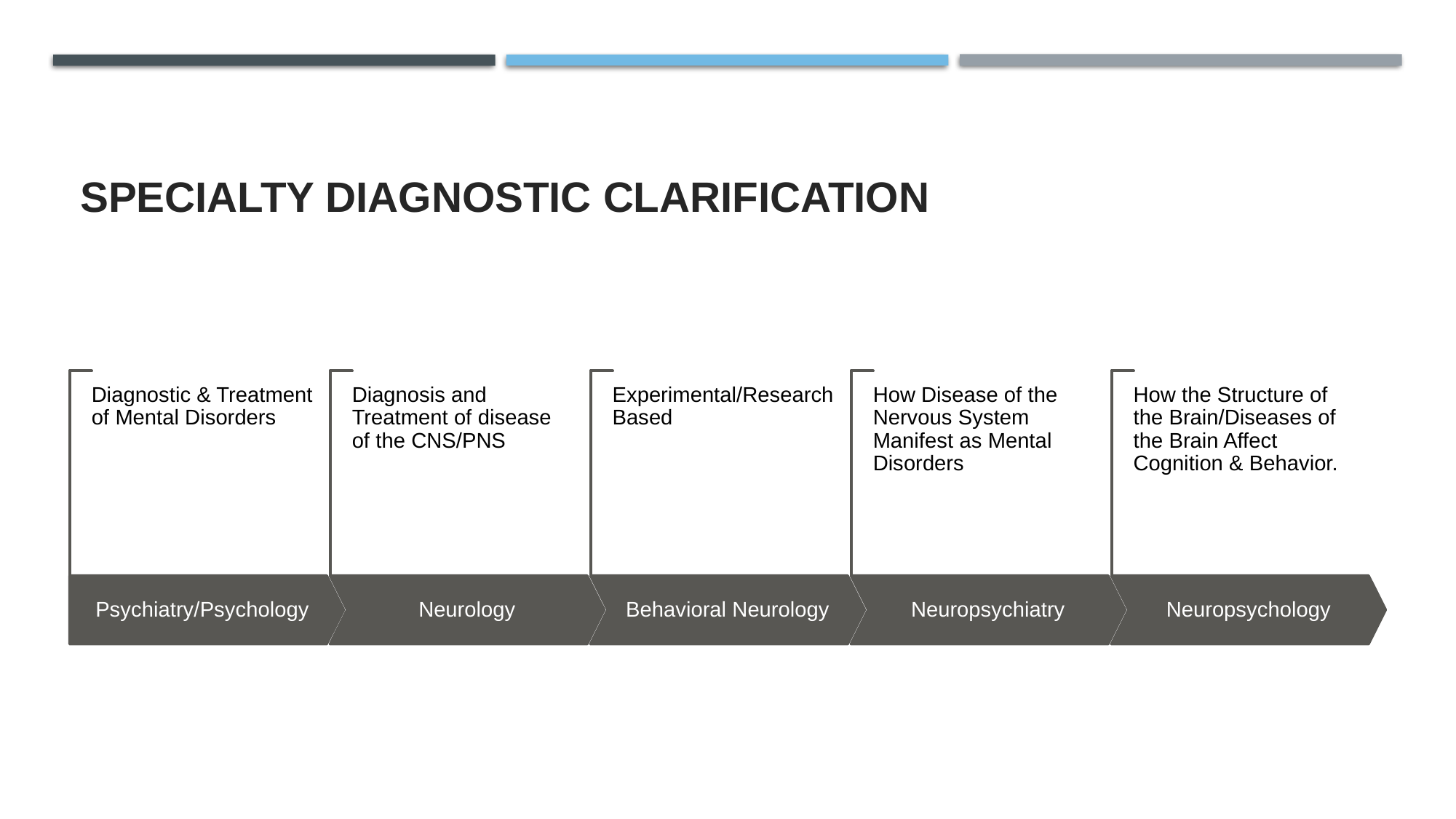

# Specialty Diagnostic clarification
Psychiatry/Psychology
Diagnostic & Treatment of Mental Disorders
Neurology
Diagnosis and Treatment of disease of the CNS/PNS
Behavioral Neurology
Experimental/Research Based
Neuropsychiatry
How Disease of the Nervous System Manifest as Mental Disorders
Neuropsychology
How the Structure of the Brain/Diseases of the Brain Affect Cognition & Behavior.